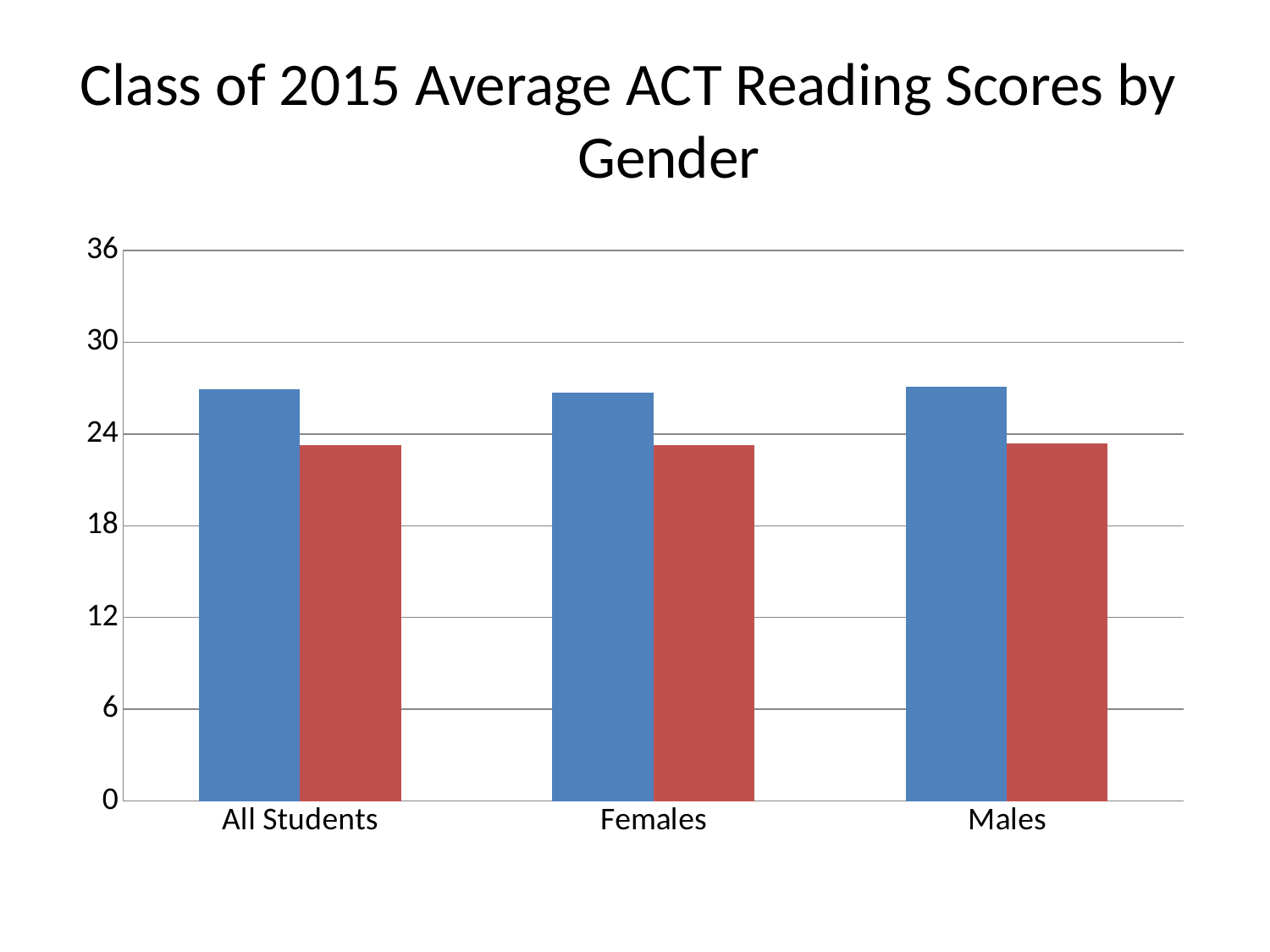

# Class of 2015 Average ACT Reading Scores by        Gender

### Chart

| Category | MTSD | State |
|---|---|---|
| All Students | 26.9 | 23.3 |
| Females | 26.7 | 23.3 |
| Males | 27.1 | 23.4 |